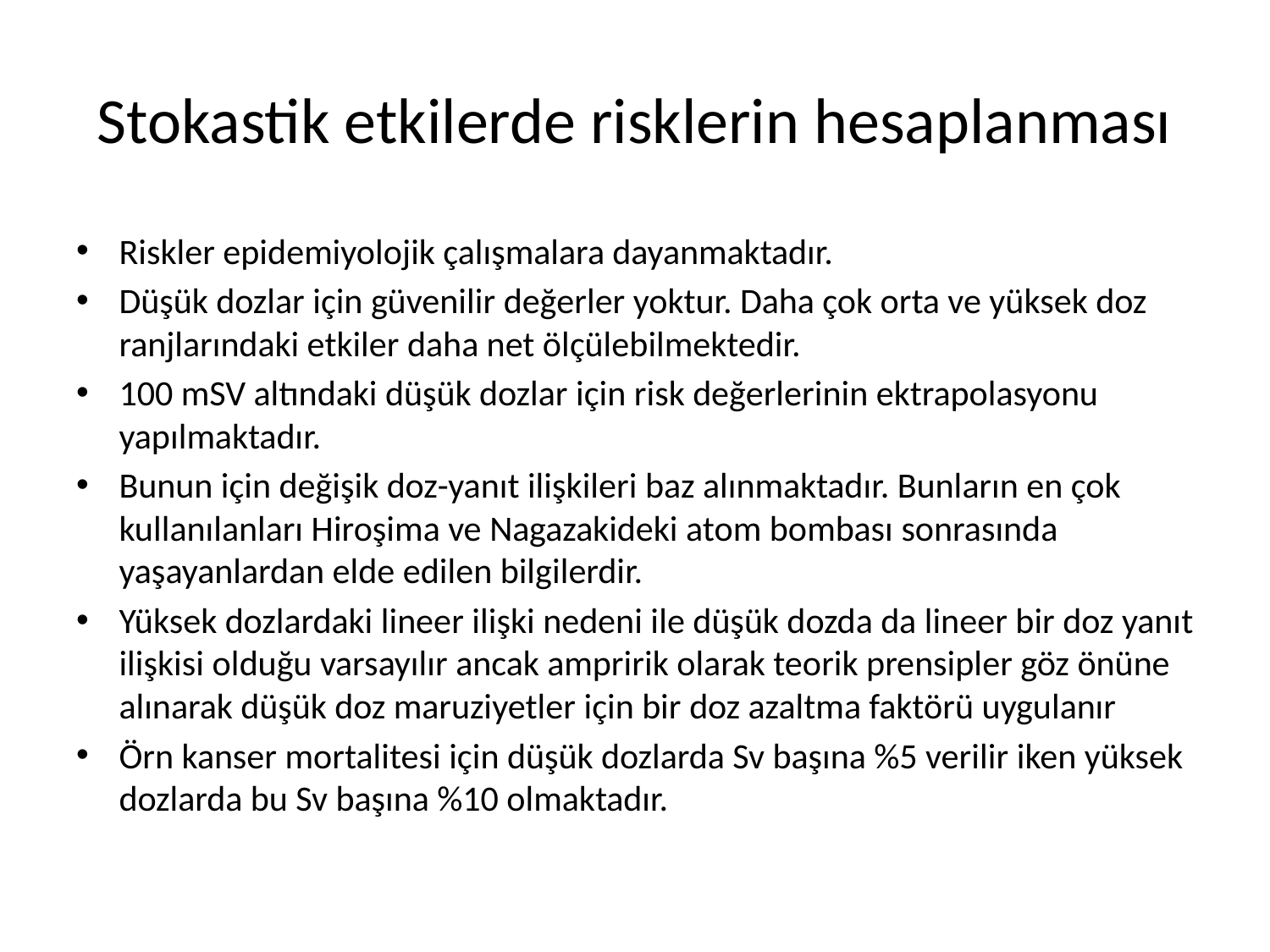

# Stokastik etkilerde risklerin hesaplanması
Riskler epidemiyolojik çalışmalara dayanmaktadır.
Düşük dozlar için güvenilir değerler yoktur. Daha çok orta ve yüksek doz ranjlarındaki etkiler daha net ölçülebilmektedir.
100 mSV altındaki düşük dozlar için risk değerlerinin ektrapolasyonu yapılmaktadır.
Bunun için değişik doz-yanıt ilişkileri baz alınmaktadır. Bunların en çok kullanılanları Hiroşima ve Nagazakideki atom bombası sonrasında yaşayanlardan elde edilen bilgilerdir.
Yüksek dozlardaki lineer ilişki nedeni ile düşük dozda da lineer bir doz yanıt ilişkisi olduğu varsayılır ancak ampririk olarak teorik prensipler göz önüne alınarak düşük doz maruziyetler için bir doz azaltma faktörü uygulanır
Örn kanser mortalitesi için düşük dozlarda Sv başına %5 verilir iken yüksek dozlarda bu Sv başına %10 olmaktadır.